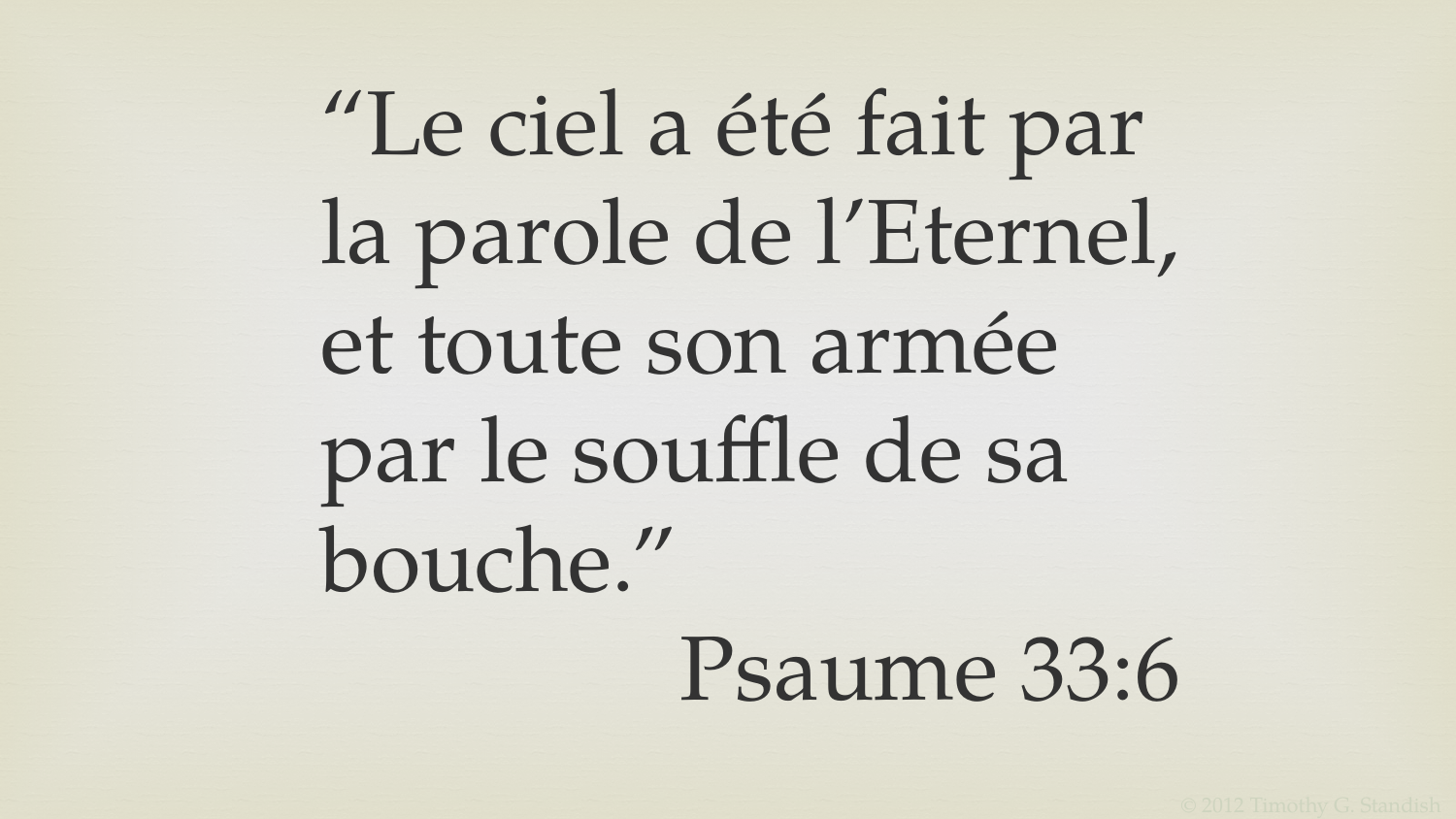

“Le ciel a été fait par la parole de l’Eternel, et toute son armée par le souffle de sa bouche.”
Psaume 33:6